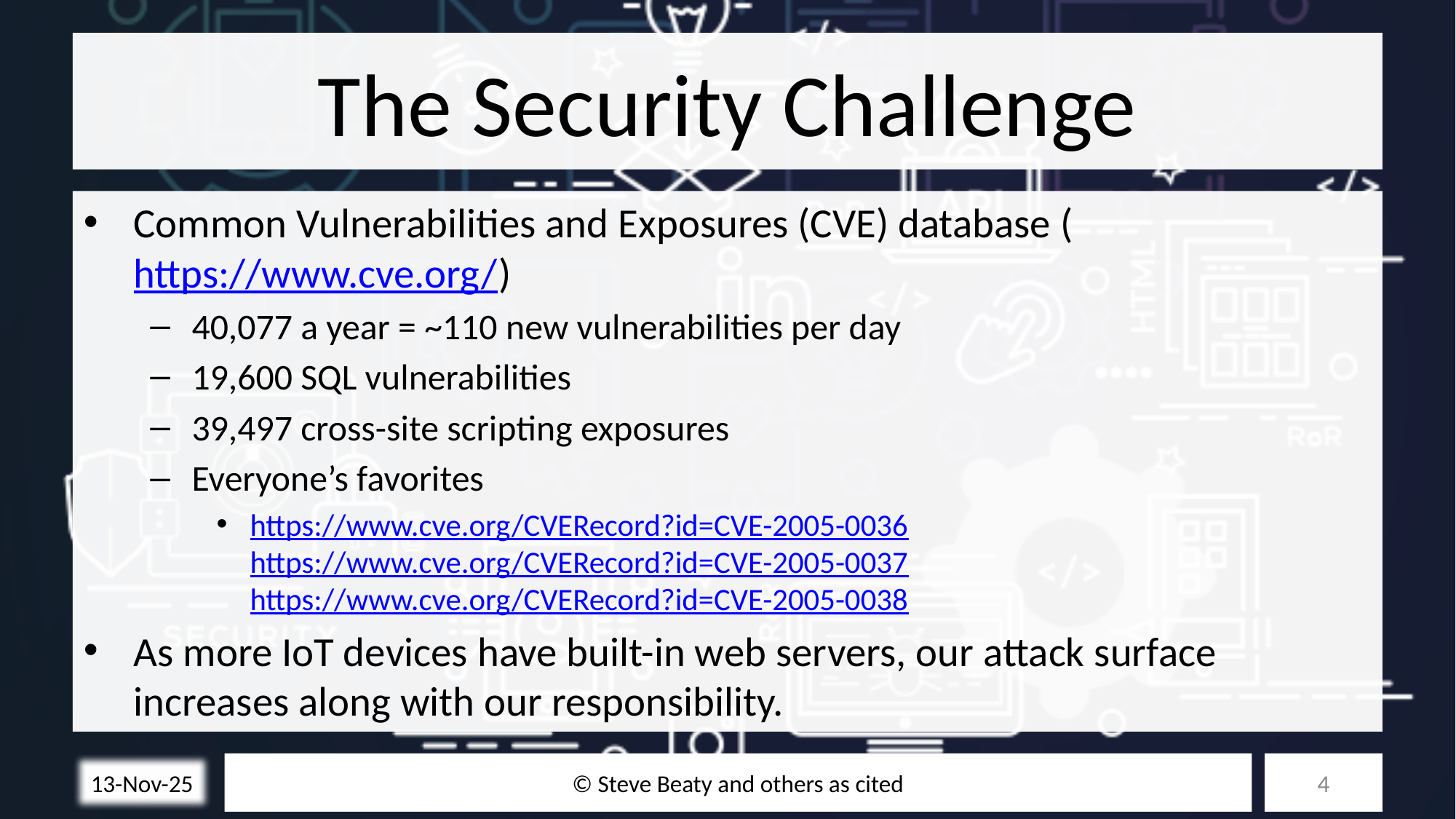

# The Security Challenge
Common Vulnerabilities and Exposures (CVE) database (https://www.cve.org/)
40,077 a year = ~110 new vulnerabilities per day
19,600 SQL vulnerabilities
39,497 cross-site scripting exposures
Everyone’s favorites
https://www.cve.org/CVERecord?id=CVE-2005-0036 https://www.cve.org/CVERecord?id=CVE-2005-0037  https://www.cve.org/CVERecord?id=CVE-2005-0038
As more IoT devices have built-in web servers, our attack surface increases along with our responsibility.

© Steve Beaty and others as cited
4